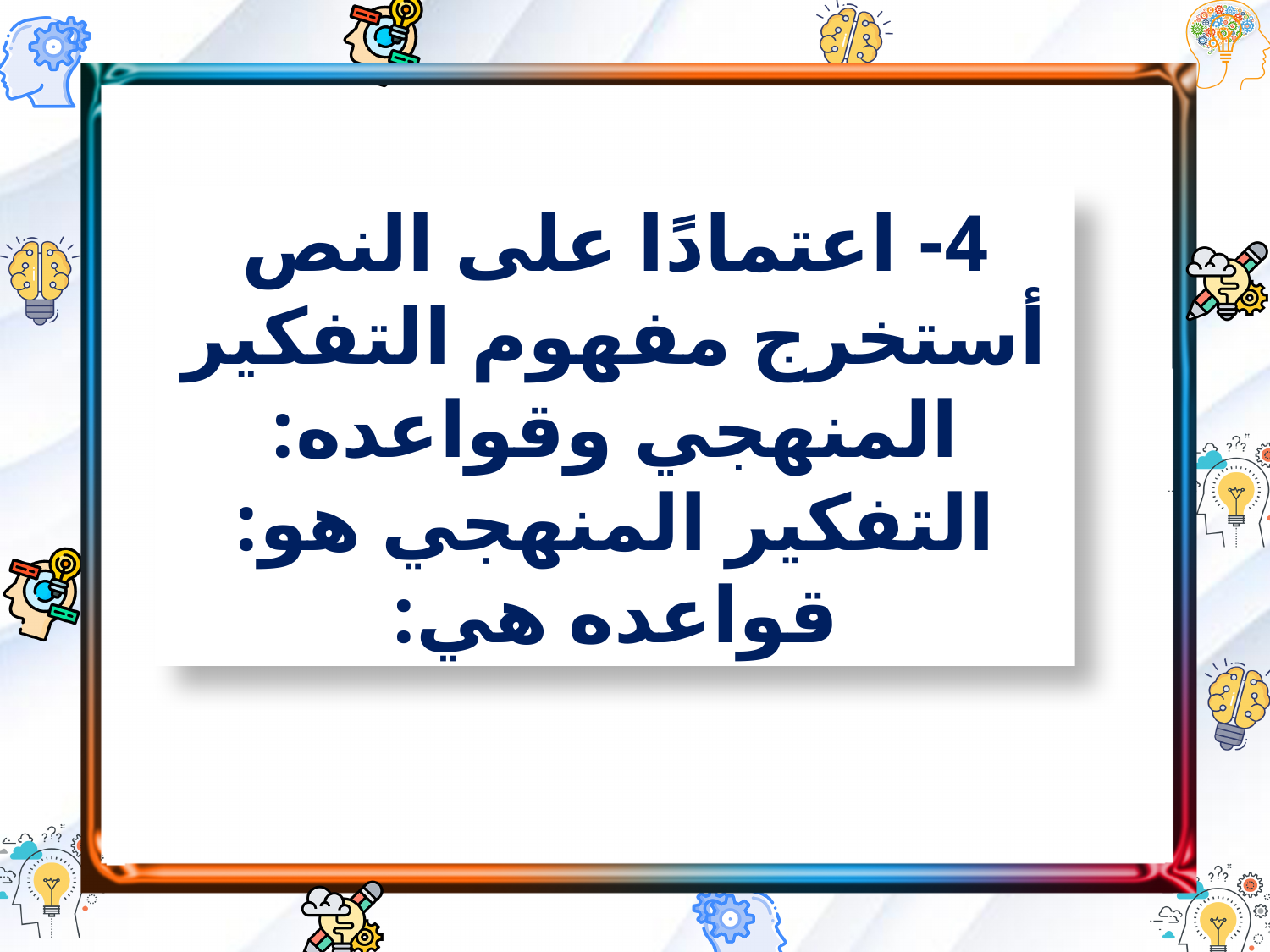

4- اعتمادًا على النص أستخرج مفهوم التفكير المنهجي وقواعده:
التفكير المنهجي هو:
قواعده هي: